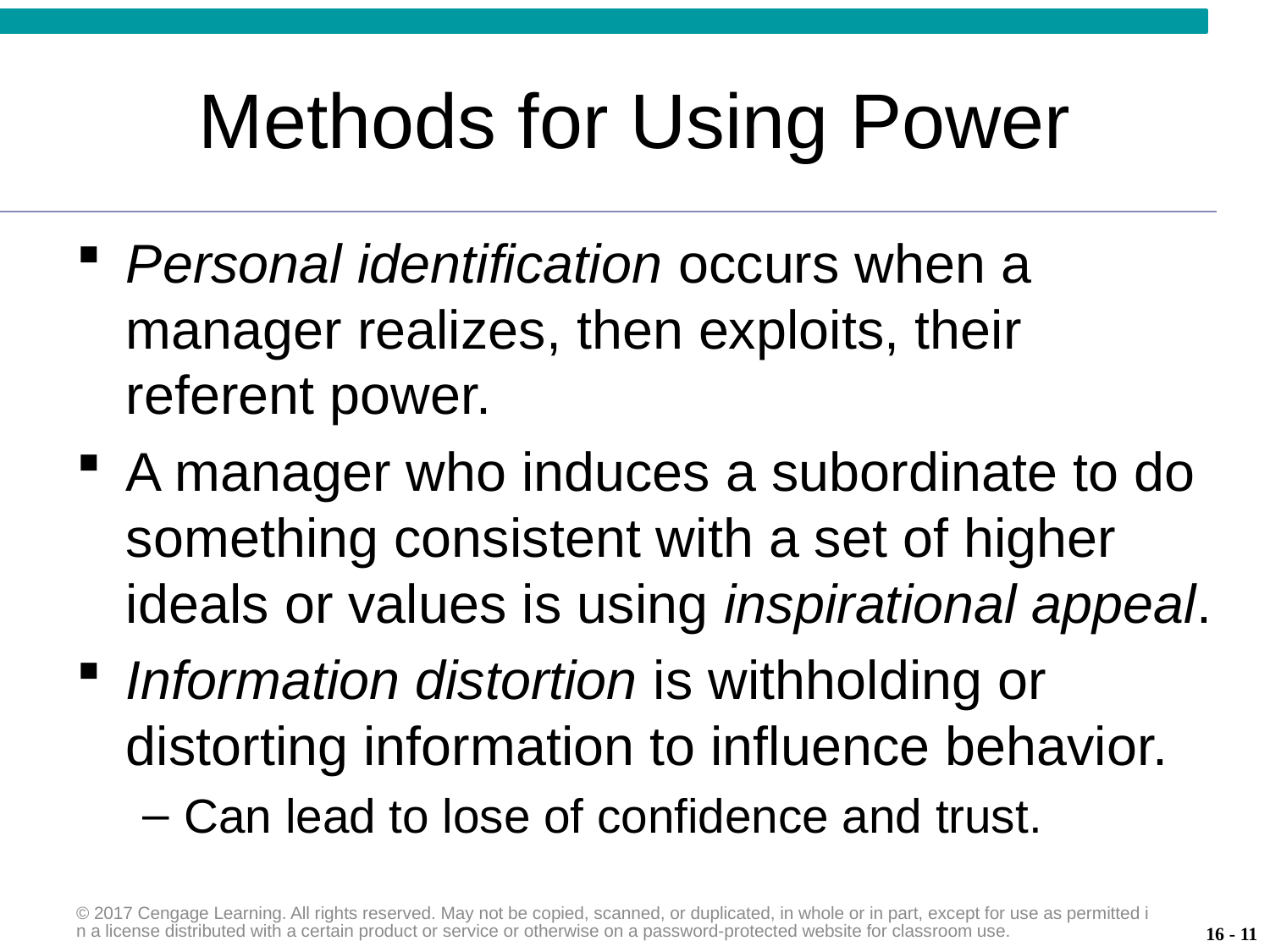

# Methods for Using Power
Personal identification occurs when a manager realizes, then exploits, their referent power.
A manager who induces a subordinate to do something consistent with a set of higher ideals or values is using inspirational appeal.
Information distortion is withholding or distorting information to influence behavior.
Can lead to lose of confidence and trust.
© 2017 Cengage Learning. All rights reserved. May not be copied, scanned, or duplicated, in whole or in part, except for use as permitted in a license distributed with a certain product or service or otherwise on a password-protected website for classroom use.